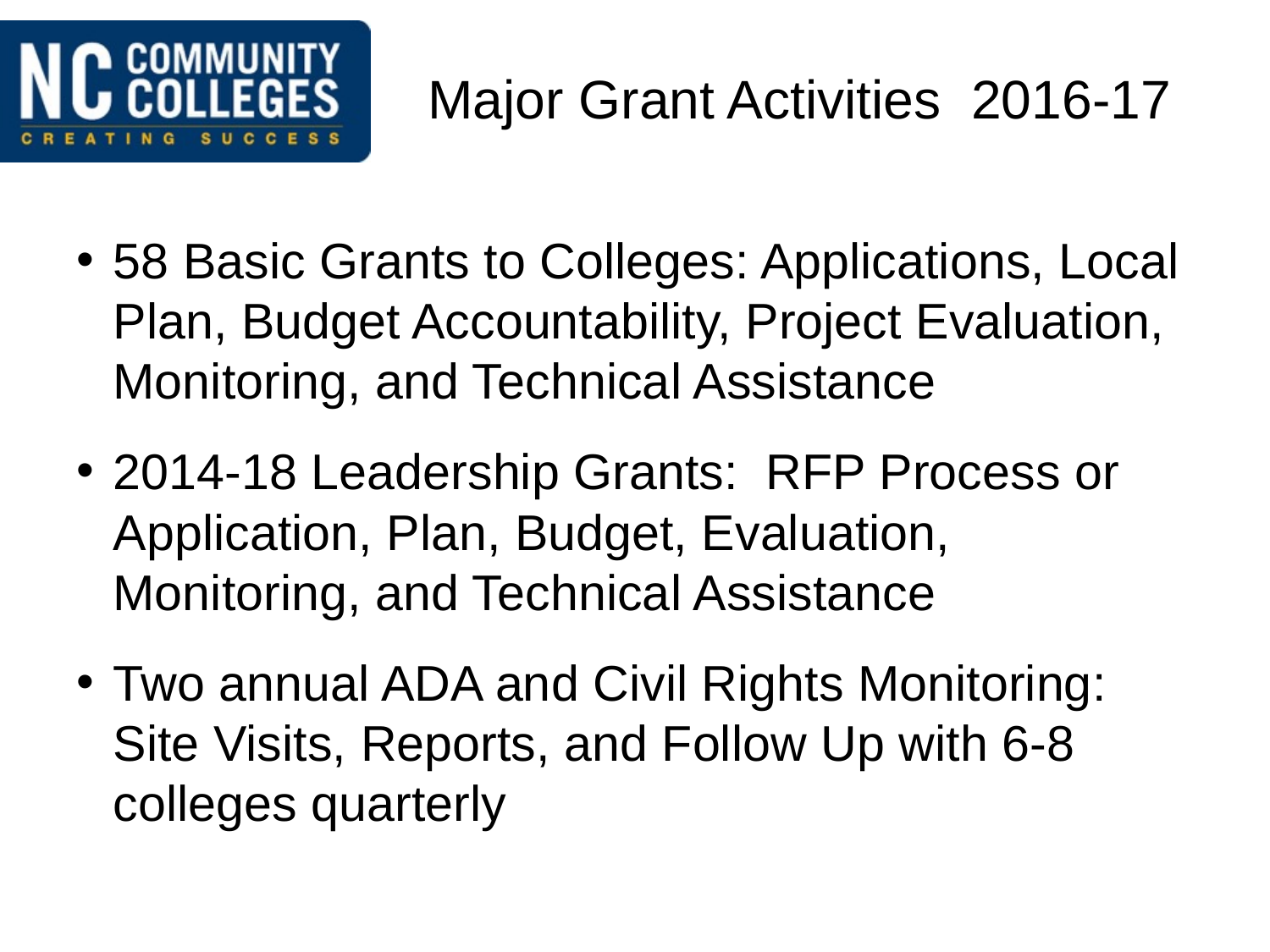

# Major Grant Activities  2016-17
58 Basic Grants to Colleges: Applications, Local Plan, Budget Accountability, Project Evaluation, Monitoring, and Technical Assistance
2014-18 Leadership Grants:  RFP Process or Application, Plan, Budget, Evaluation, Monitoring, and Technical Assistance
Two annual ADA and Civil Rights Monitoring: Site Visits, Reports, and Follow Up with 6-8 colleges quarterly